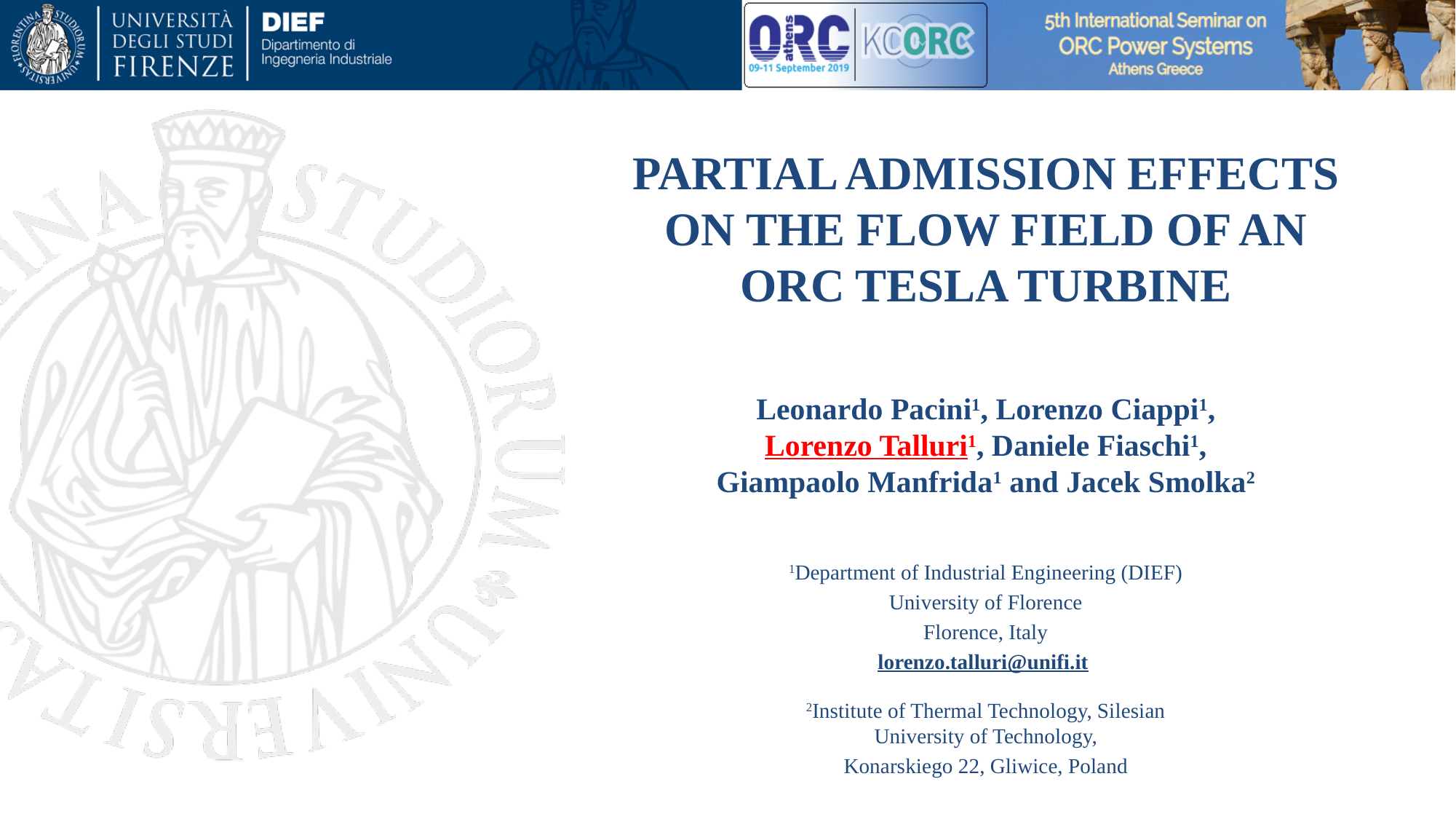

# PARTIAL ADMISSION EFFECTS ON THE FLOW FIELD OF AN ORC TESLA TURBINE
Leonardo Pacini1, Lorenzo Ciappi1, Lorenzo Talluri1, Daniele Fiaschi1, Giampaolo Manfrida1 and Jacek Smolka2
1Department of Industrial Engineering (DIEF)
University of Florence
Florence, Italy
lorenzo.talluri@unifi.it

2Institute of Thermal Technology, Silesian University of Technology,
Konarskiego 22, Gliwice, Poland